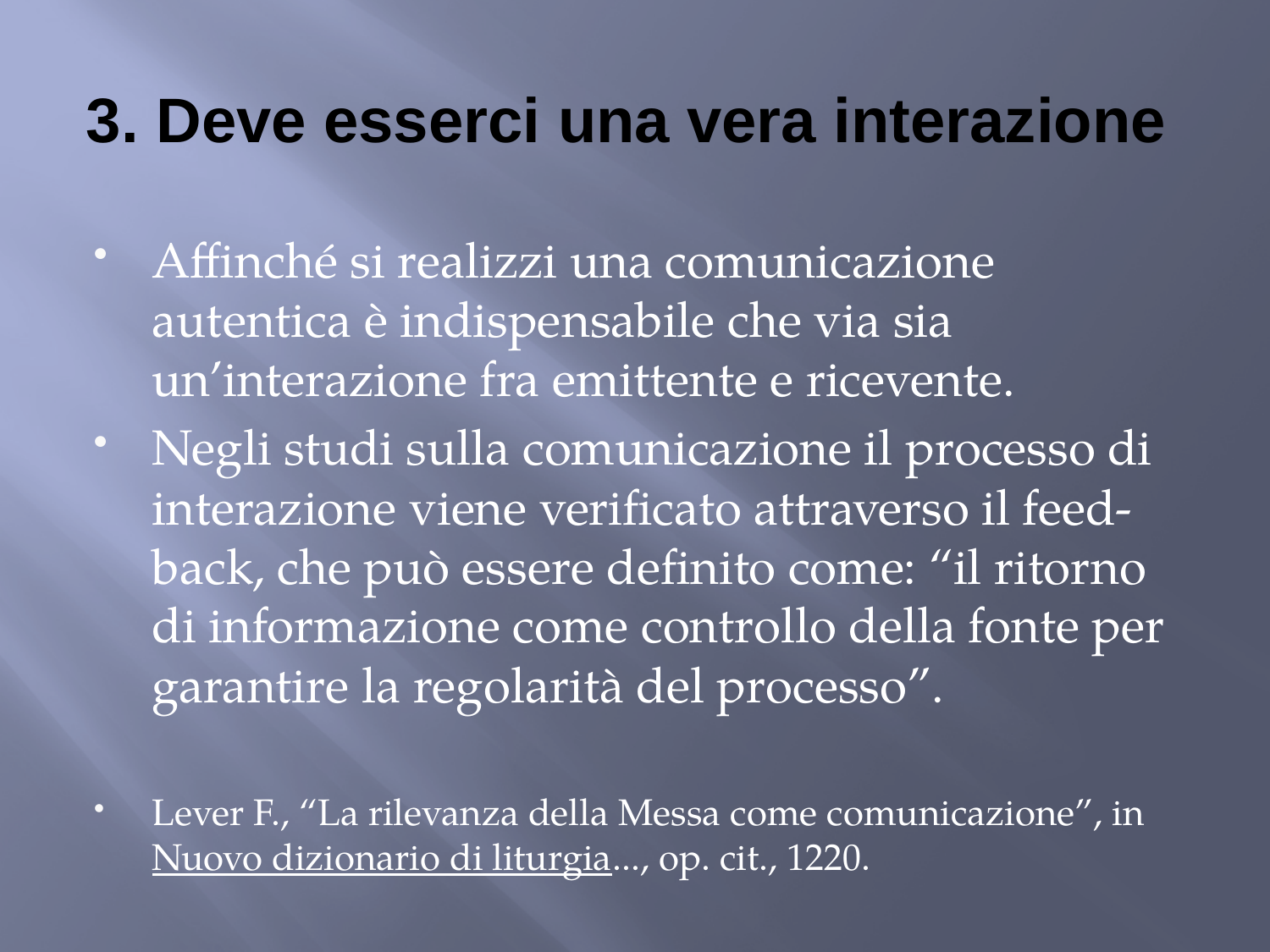

# 3. Deve esserci una vera interazione
Affinché si realizzi una comunicazione autentica è indispensabile che via sia un’interazione fra emittente e ricevente.
Negli studi sulla comunicazione il processo di interazione viene verificato attraverso il feed-back, che può essere definito come: “il ritorno di informazione come controllo della fonte per garantire la regolarità del processo”.

Lever F., “La rilevanza della Messa come comunicazione”, in Nuovo dizionario di liturgia..., op. cit., 1220.